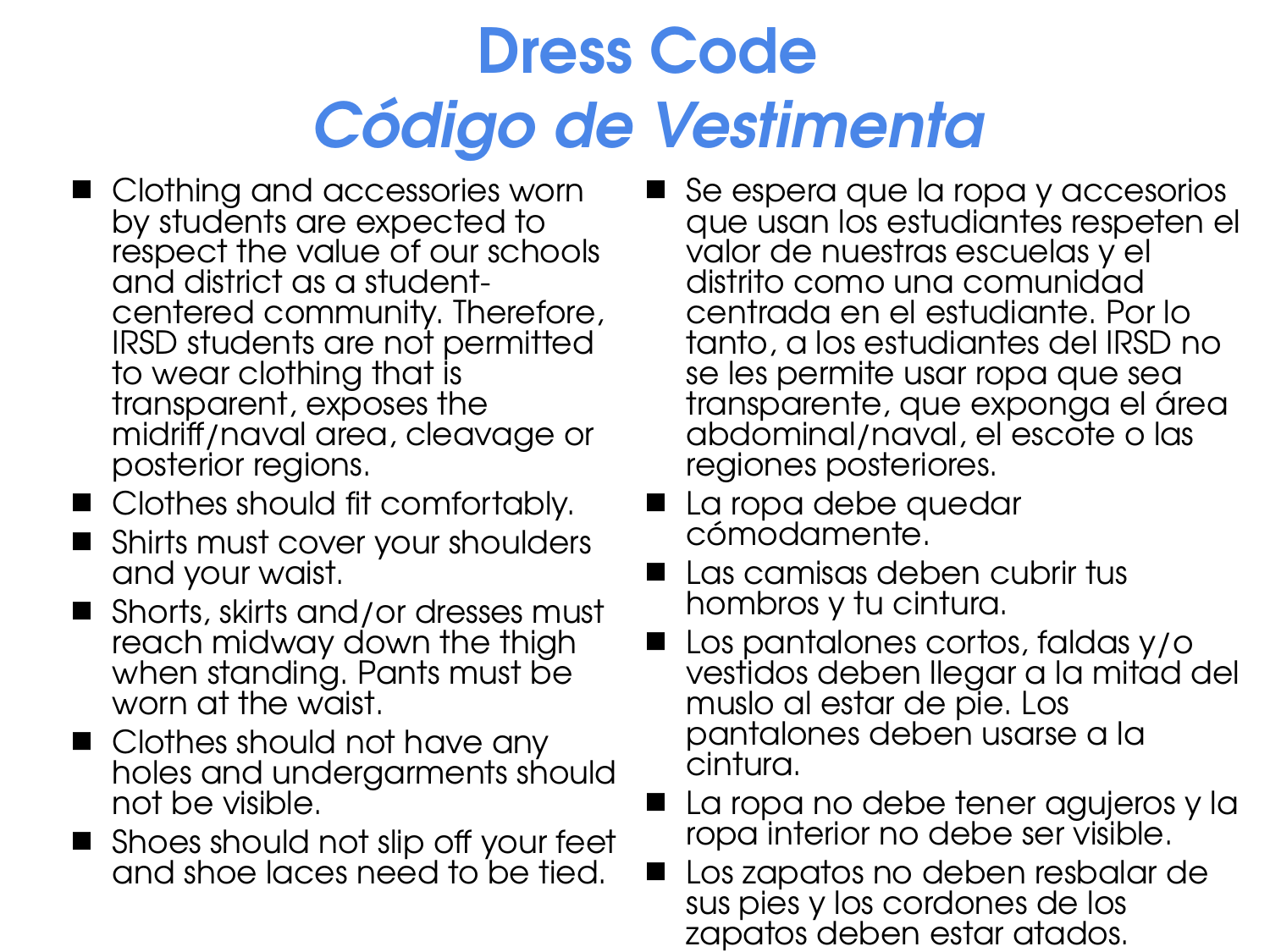

# Dress Code
Código de Vestimenta

Clothing and accessories worn by students are expected to respect the value of our schools and district as a student-centered community. Therefore, IRSD students are not permitted to wear clothing that is transparent, exposes the midriff/naval area, cleavage or posterior regions.
Clothes should fit comfortably.
Shirts must cover your shoulders and your waist.
Shorts, skirts and/or dresses must reach midway down the thigh when standing. Pants must be worn at the waist.
Clothes should not have any holes and undergarments should not be visible.
Shoes should not slip off your feet and shoe laces need to be tied.

Se espera que la ropa y accesorios que usan los estudiantes respeten el valor de nuestras escuelas y el distrito como una comunidad centrada en el estudiante. Por lo tanto, a los estudiantes del IRSD no se les permite usar ropa que sea transparente, que exponga el área abdominal/naval, el escote o las regiones posteriores.
La ropa debe quedar cómodamente.
Las camisas deben cubrir tus hombros y tu cintura.
Los pantalones cortos, faldas y/o vestidos deben llegar a la mitad del muslo al estar de pie. Los pantalones deben usarse a la cintura.
La ropa no debe tener agujeros y la ropa interior no debe ser visible.
Los zapatos no deben resbalar de sus pies y los cordones de los zapatos deben estar atados.